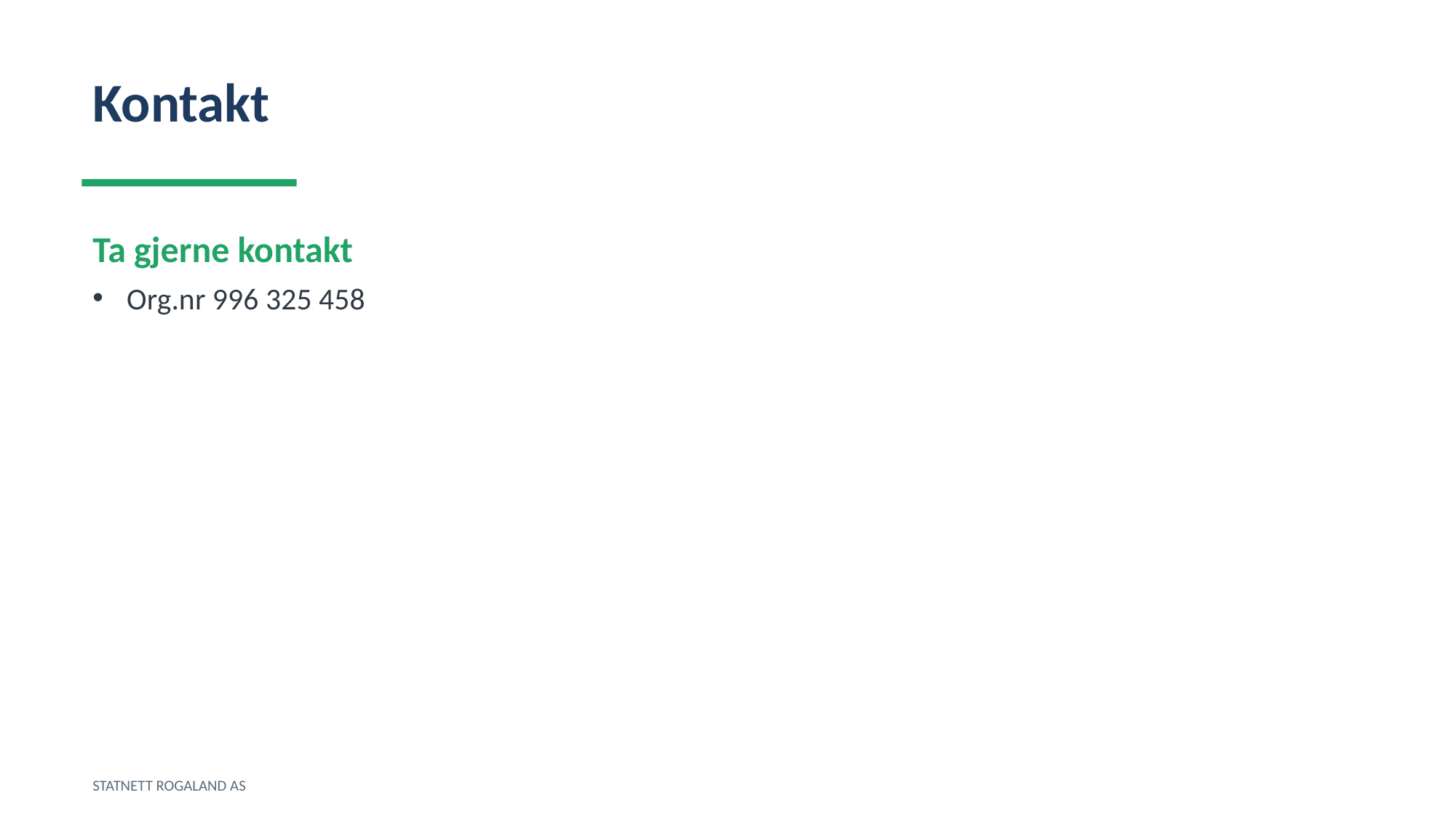

Kontakt

Ta gjerne kontakt
Org.nr 996 325 458
STATNETT ROGALAND AS